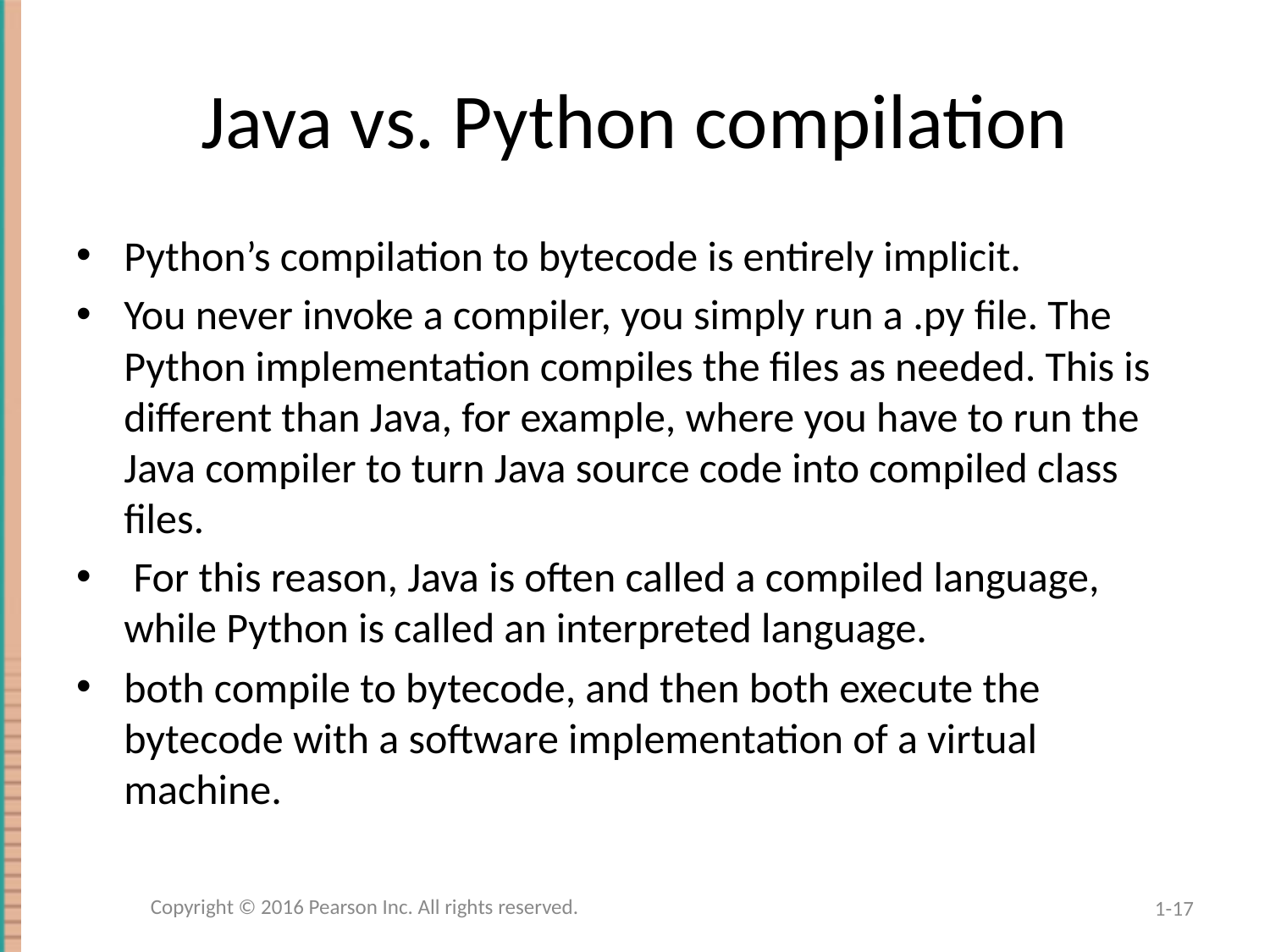

# Java vs. Python compilation
Python’s compilation to bytecode is entirely implicit.
You never invoke a compiler, you simply run a .py file. The Python implementation compiles the files as needed. This is different than Java, for example, where you have to run the Java compiler to turn Java source code into compiled class files.
 For this reason, Java is often called a compiled language, while Python is called an interpreted language.
both compile to bytecode, and then both execute the bytecode with a software implementation of a virtual machine.
Copyright © 2016 Pearson Inc. All rights reserved.
1-17